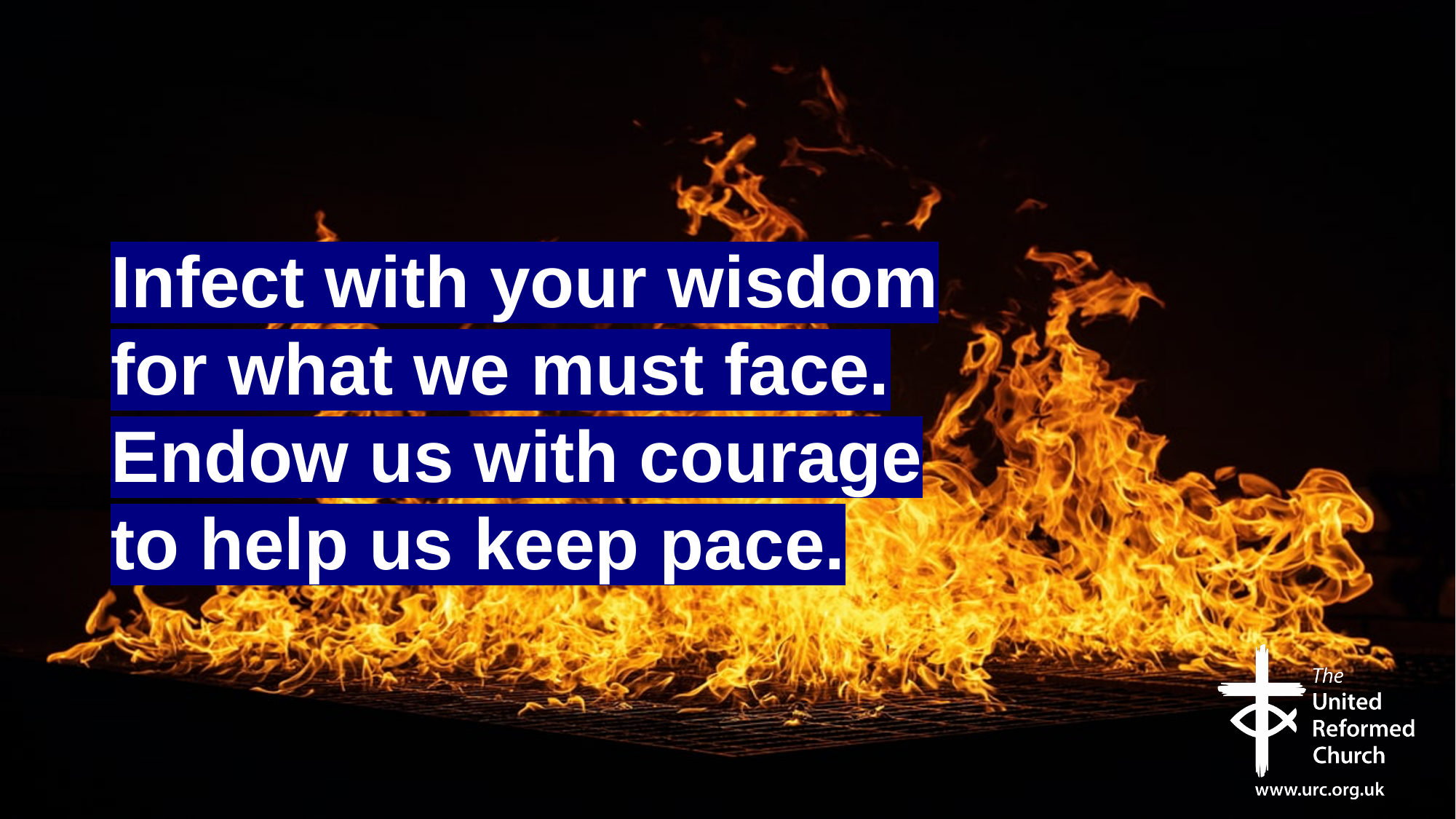

# Infect with your wisdom for what we must face. Endow us with courage to help us keep pace.